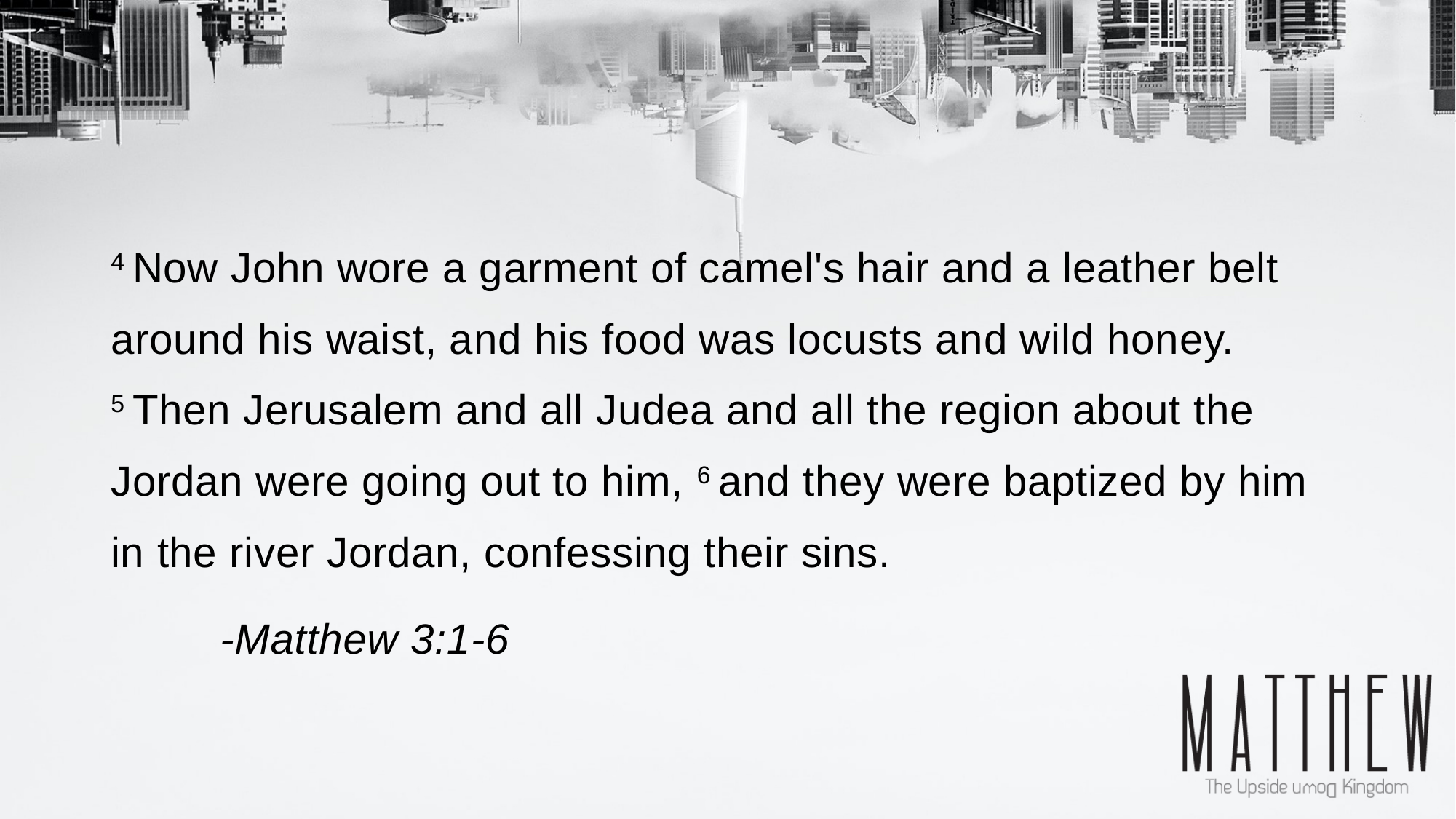

4 Now John wore a garment of camel's hair and a leather belt around his waist, and his food was locusts and wild honey. 5 Then Jerusalem and all Judea and all the region about the Jordan were going out to him, 6 and they were baptized by him in the river Jordan, confessing their sins.
	-Matthew 3:1-6